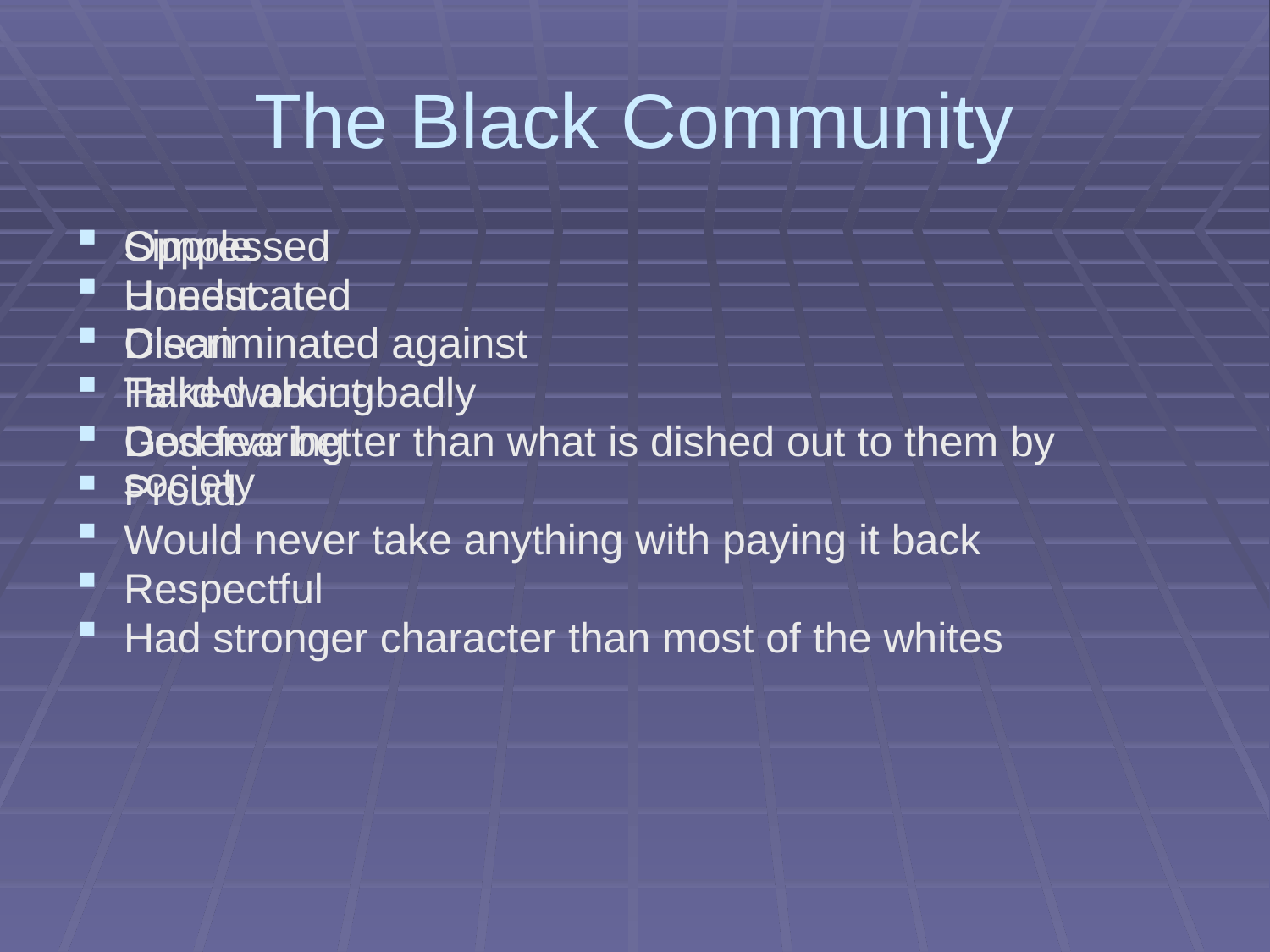

# The Black Community
Simple
Honest
Clean
Hard-working
God fearing
Proud
Would never take anything with paying it back
Respectful
Had stronger character than most of the whites

Oppressed
Uneducated
Discriminated against
Talked about badly
Deserve better than what is dished out to them by society